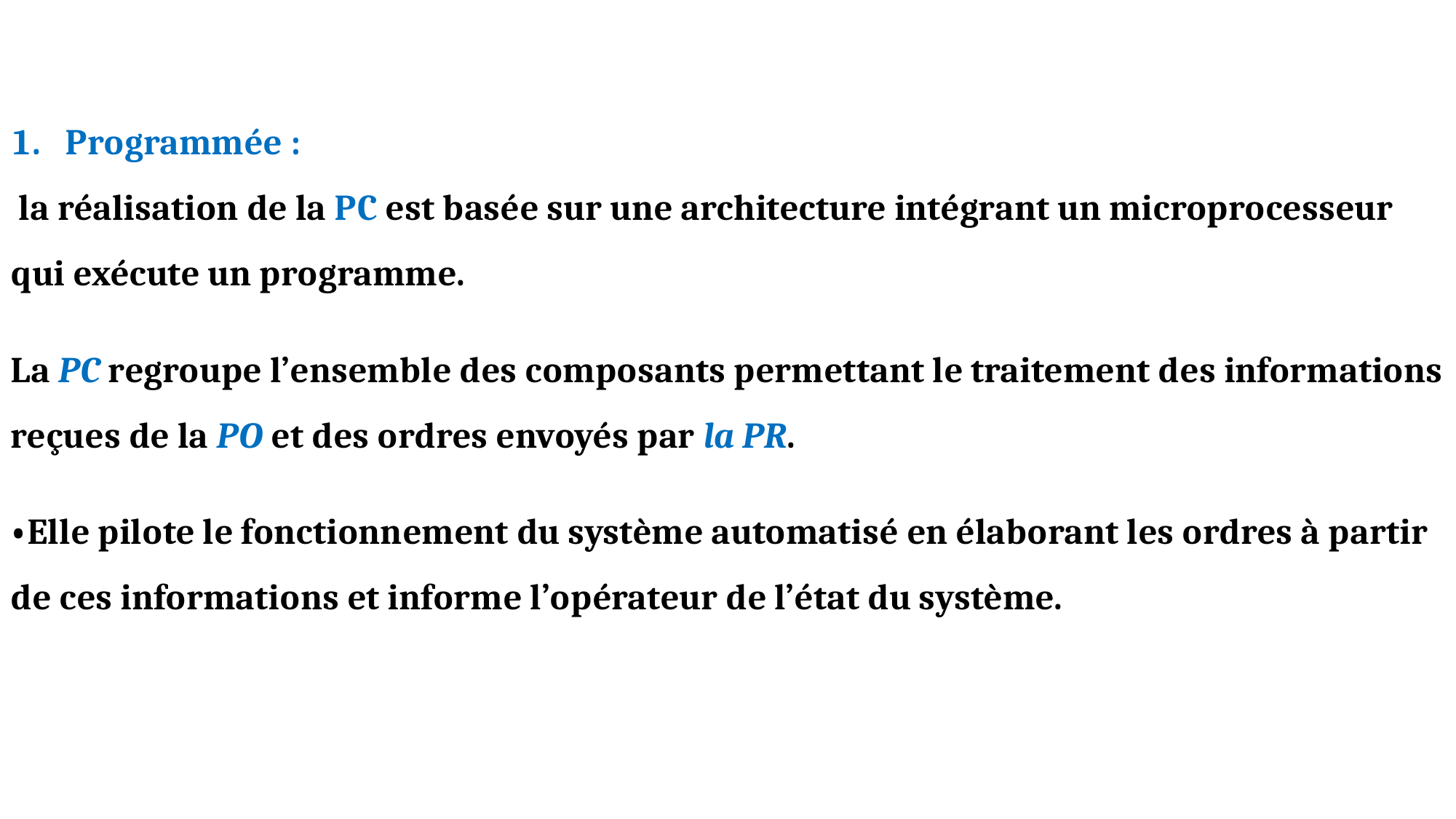

Programmée :
 la réalisation de la PC est basée sur une architecture intégrant un microprocesseur qui exécute un programme.
La PC regroupe l’ensemble des composants permettant le traitement des informations reçues de la PO et des ordres envoyés par la PR.
•Elle pilote le fonctionnement du système automatisé en élaborant les ordres à partir de ces informations et informe l’opérateur de l’état du système.